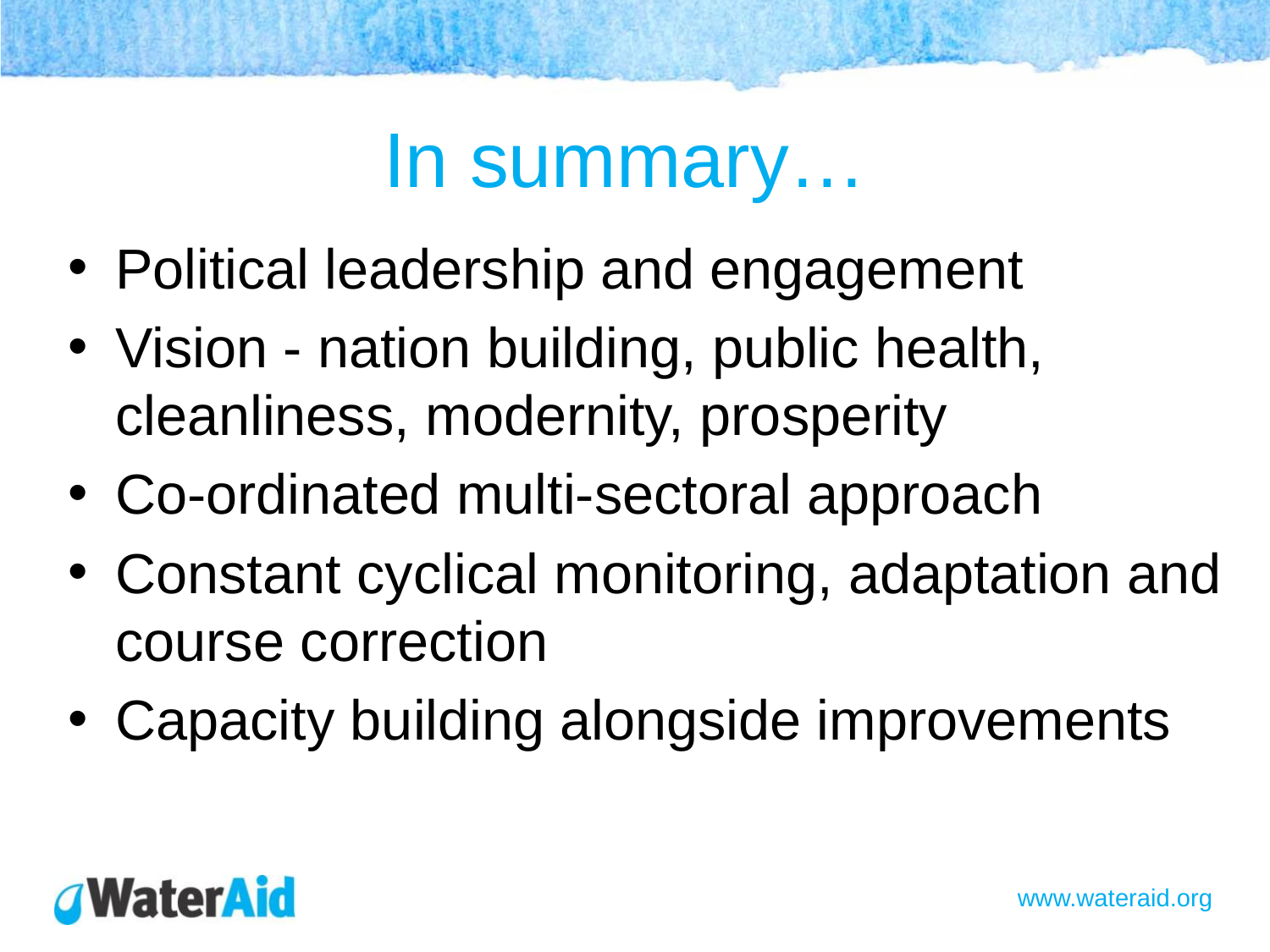

# In summary…
Political leadership and engagement
Vision - nation building, public health, cleanliness, modernity, prosperity
Co-ordinated multi-sectoral approach
Constant cyclical monitoring, adaptation and course correction
Capacity building alongside improvements